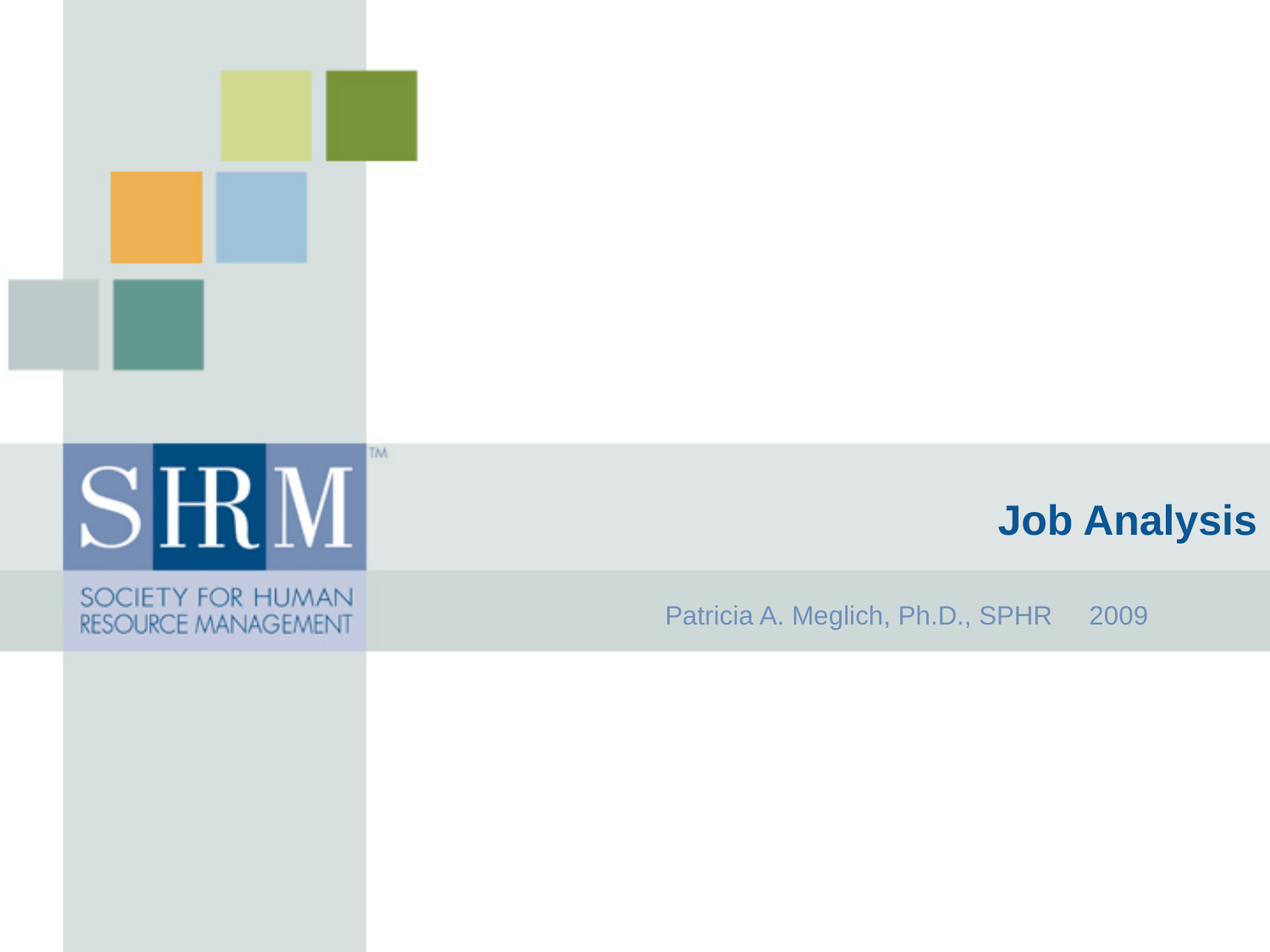

# Job Analysis
Patricia A. Meglich, Ph.D., SPHR     2009